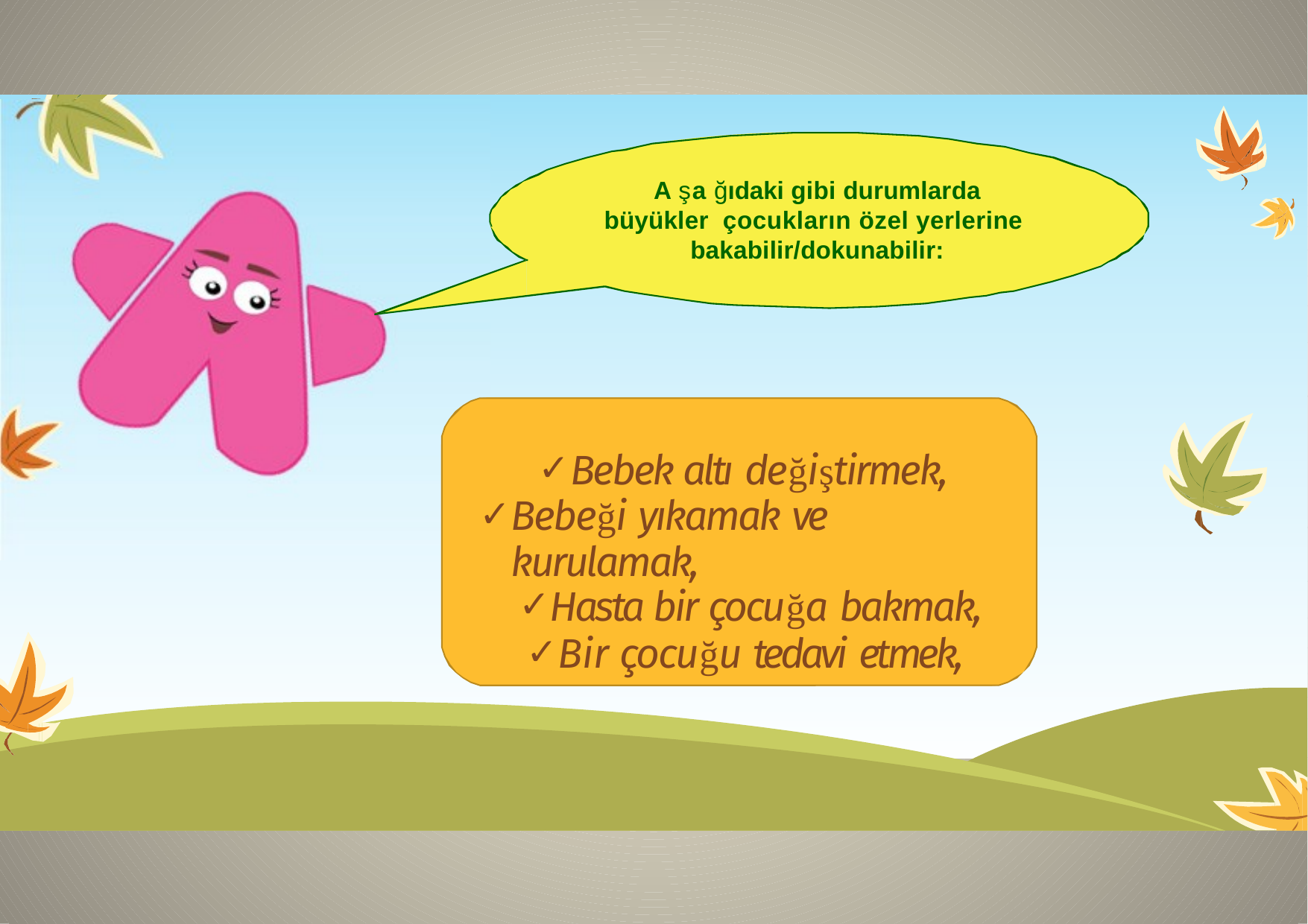

A şa ğıdaki gibi durumlarda büyükler  çocukların özel yerlerine  bakabilir/dokunabilir:

Bebek altı değiştirmek,
Bebeği yıkamak ve kurulamak,
Hasta bir çocuğa bakmak,
Bir çocuğu tedavi etmek,